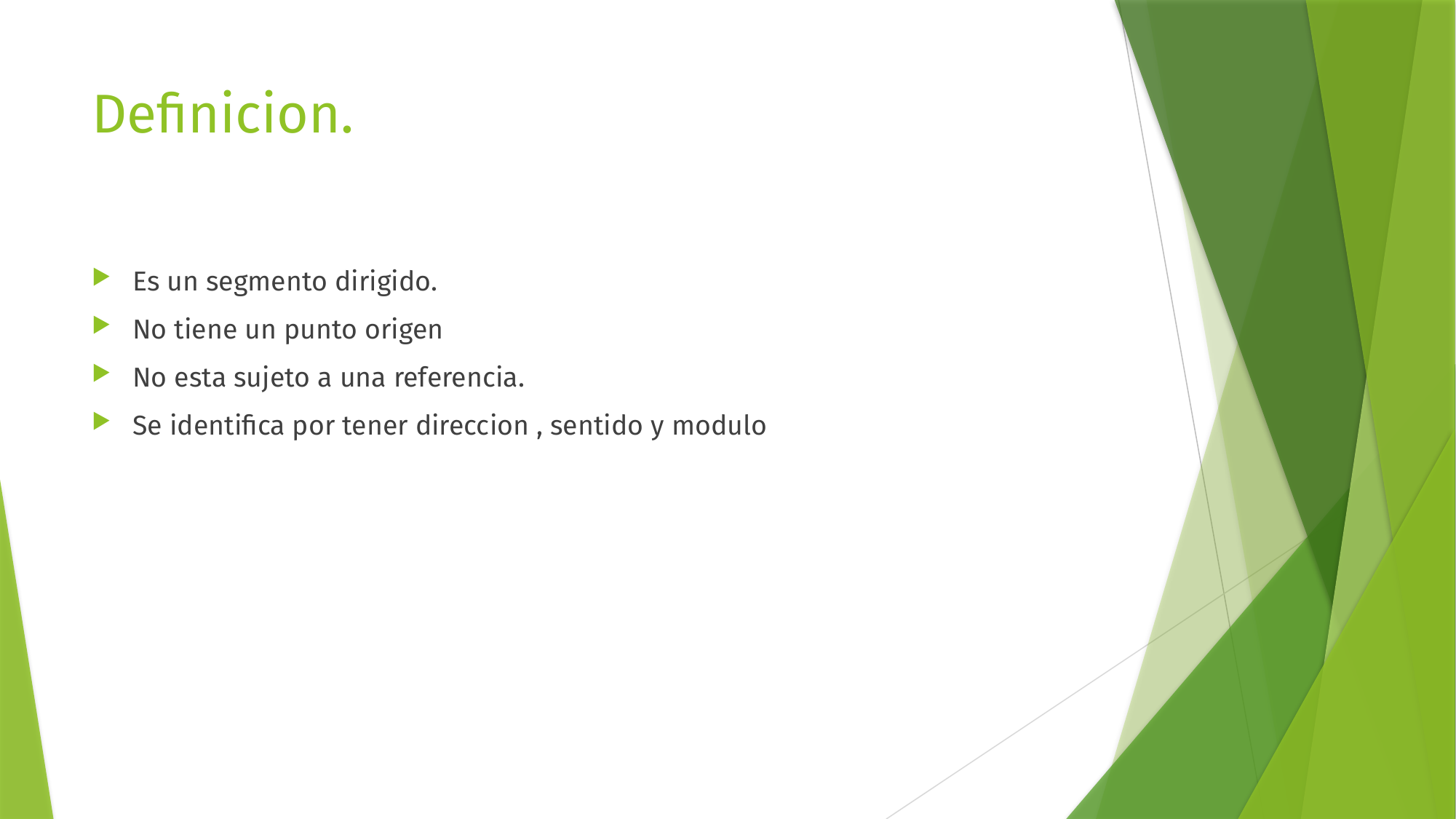

# Definicion.
Es un segmento dirigido.
No tiene un punto origen
No esta sujeto a una referencia.
Se identifica por tener direccion , sentido y modulo